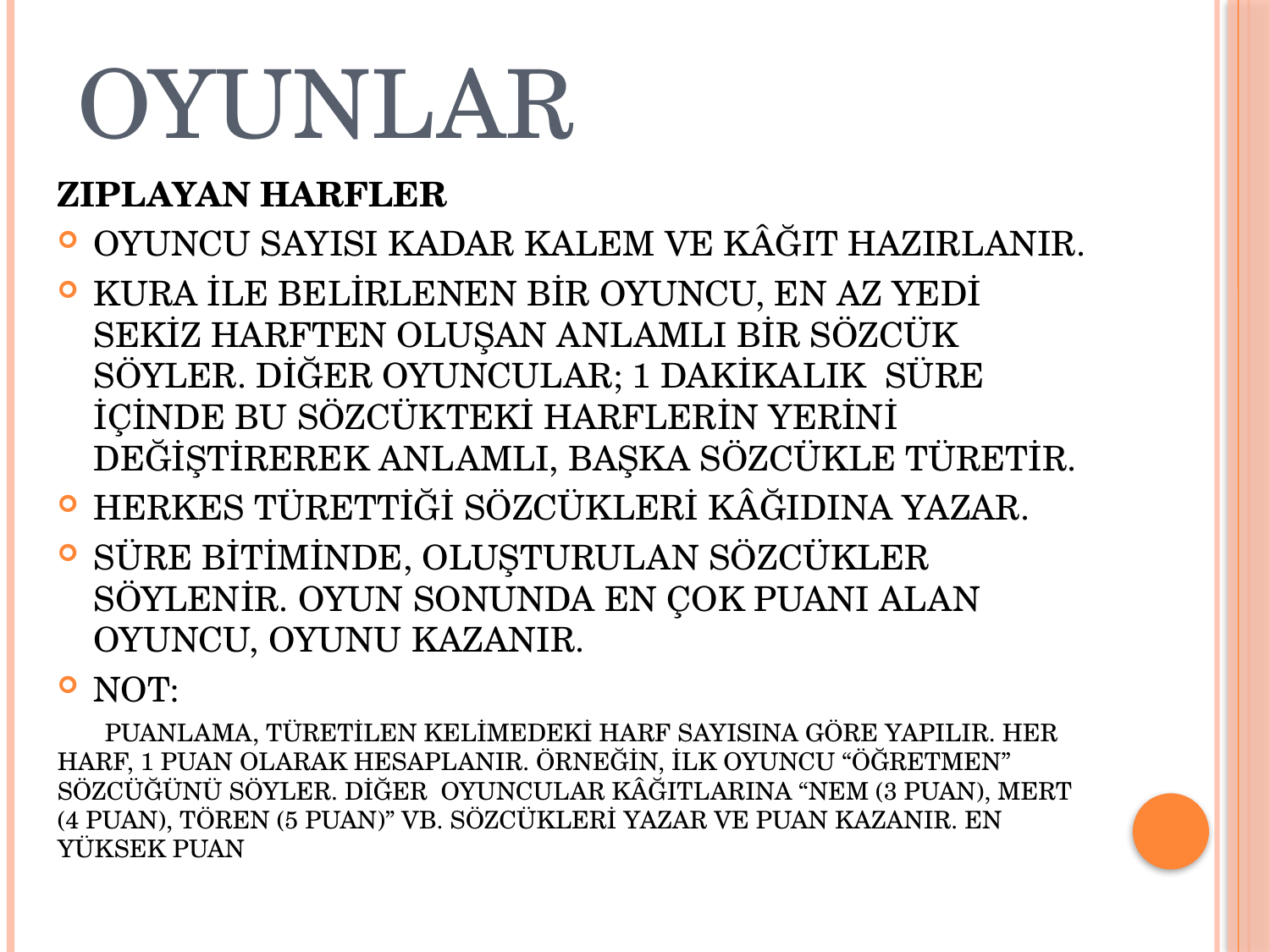

# oyunlar
ZIPLAYAN HARFLER
OYUNCU SAYISI KADAR KALEM VE KÂĞIT HAZIRLANIR.
KURA İLE BELİRLENEN BİR OYUNCU, EN AZ YEDİ SEKİZ HARFTEN OLUŞAN ANLAMLI BİR SÖZCÜK SÖYLER. DİĞER OYUNCULAR; 1 DAKİKALIK  SÜRE İÇİNDE BU SÖZCÜKTEKİ HARFLERİN YERİNİ DEĞİŞTİREREK ANLAMLI, BAŞKA SÖZCÜKLE TÜRETİR.
HERKES TÜRETTİĞİ SÖZCÜKLERİ KÂĞIDINA YAZAR.
SÜRE BİTİMİNDE, OLUŞTURULAN SÖZCÜKLER SÖYLENİR. OYUN SONUNDA EN ÇOK PUANI ALAN OYUNCU, OYUNU KAZANIR.
NOT:
       PUANLAMA, TÜRETİLEN KELİMEDEKİ HARF SAYISINA GÖRE YAPILIR. HER HARF, 1 PUAN OLARAK HESAPLANIR. ÖRNEĞİN, İLK OYUNCU “ÖĞRETMEN” SÖZCÜĞÜNÜ SÖYLER. DİĞER  OYUNCULAR KÂĞITLARINA “NEM (3 PUAN), MERT (4 PUAN), TÖREN (5 PUAN)” VB. SÖZCÜKLERİ YAZAR VE PUAN KAZANIR. EN YÜKSEK PUAN